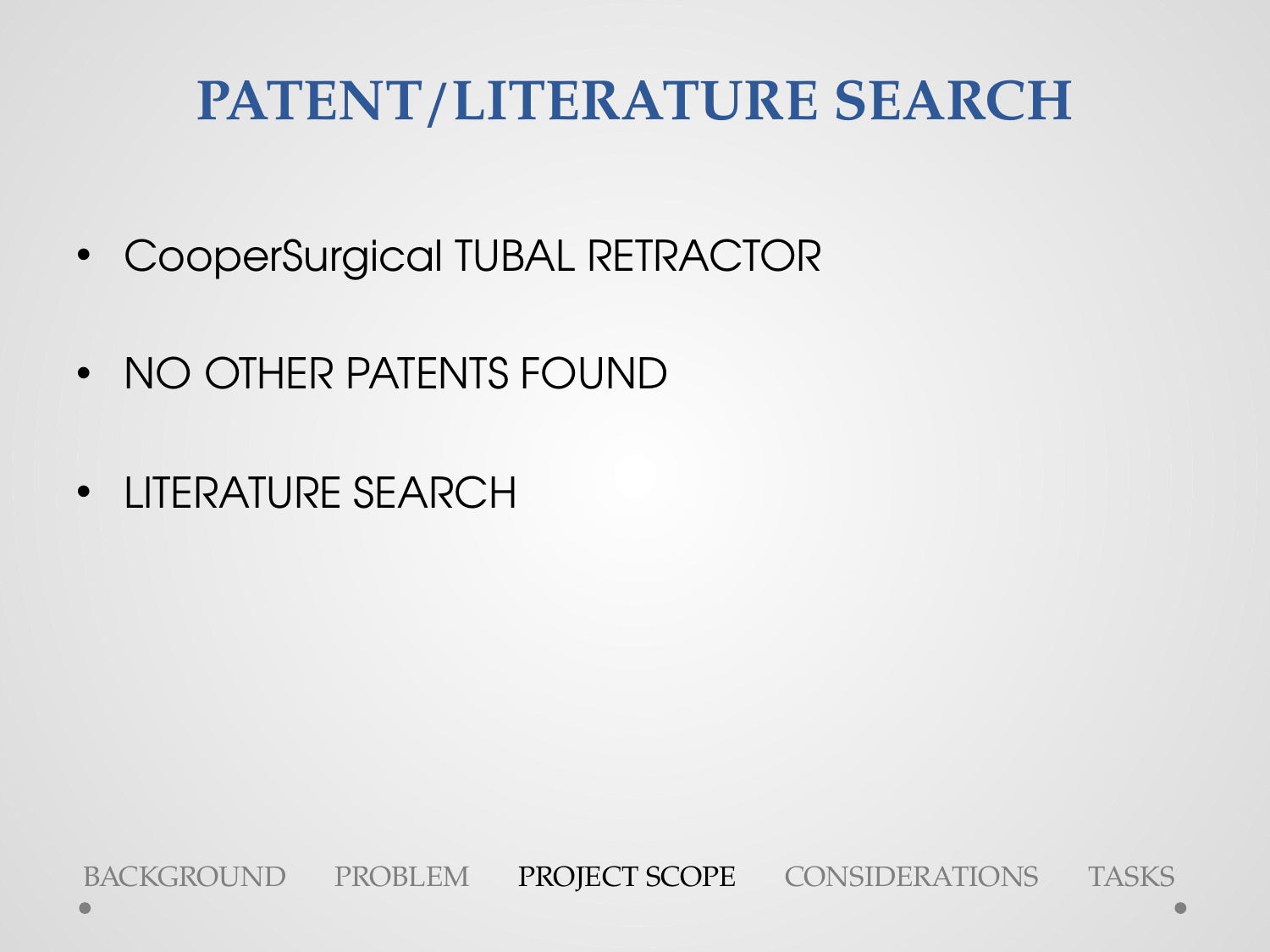

# PATENT/LITERATURE SEARCH
CooperSurgical TUBAL RETRACTOR

NO OTHER PATENTS FOUND

LITERATURE SEARCH
BACKGROUND       PROBLEM       PROJECT SCOPE       CONSIDERATIONS       TASKS